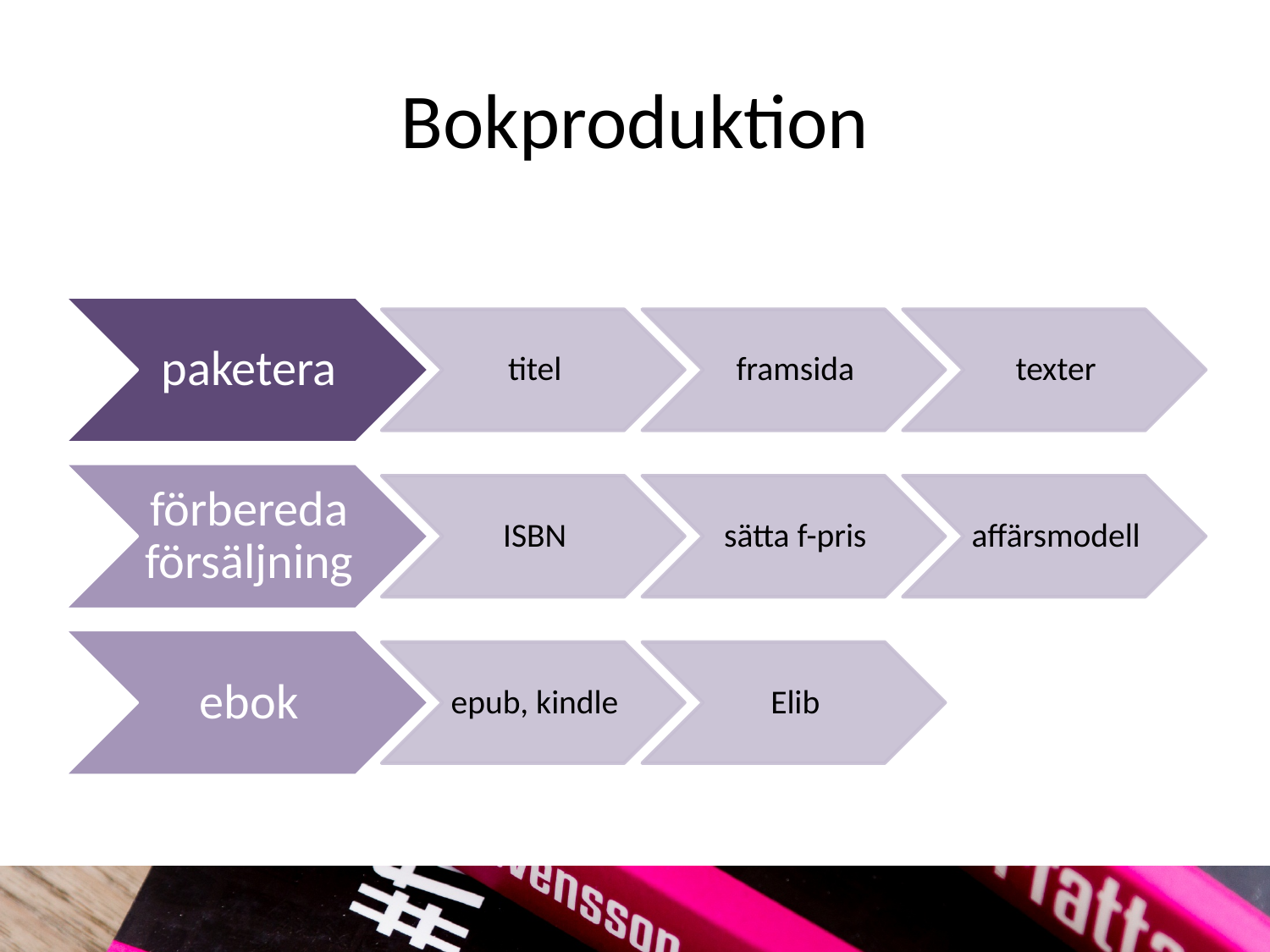

# Bokproduktion
paketera
titel
framsida
texter
förbereda försäljning
ISBN
sätta f-pris
affärsmodell
ebok
epub, kindle
Elib